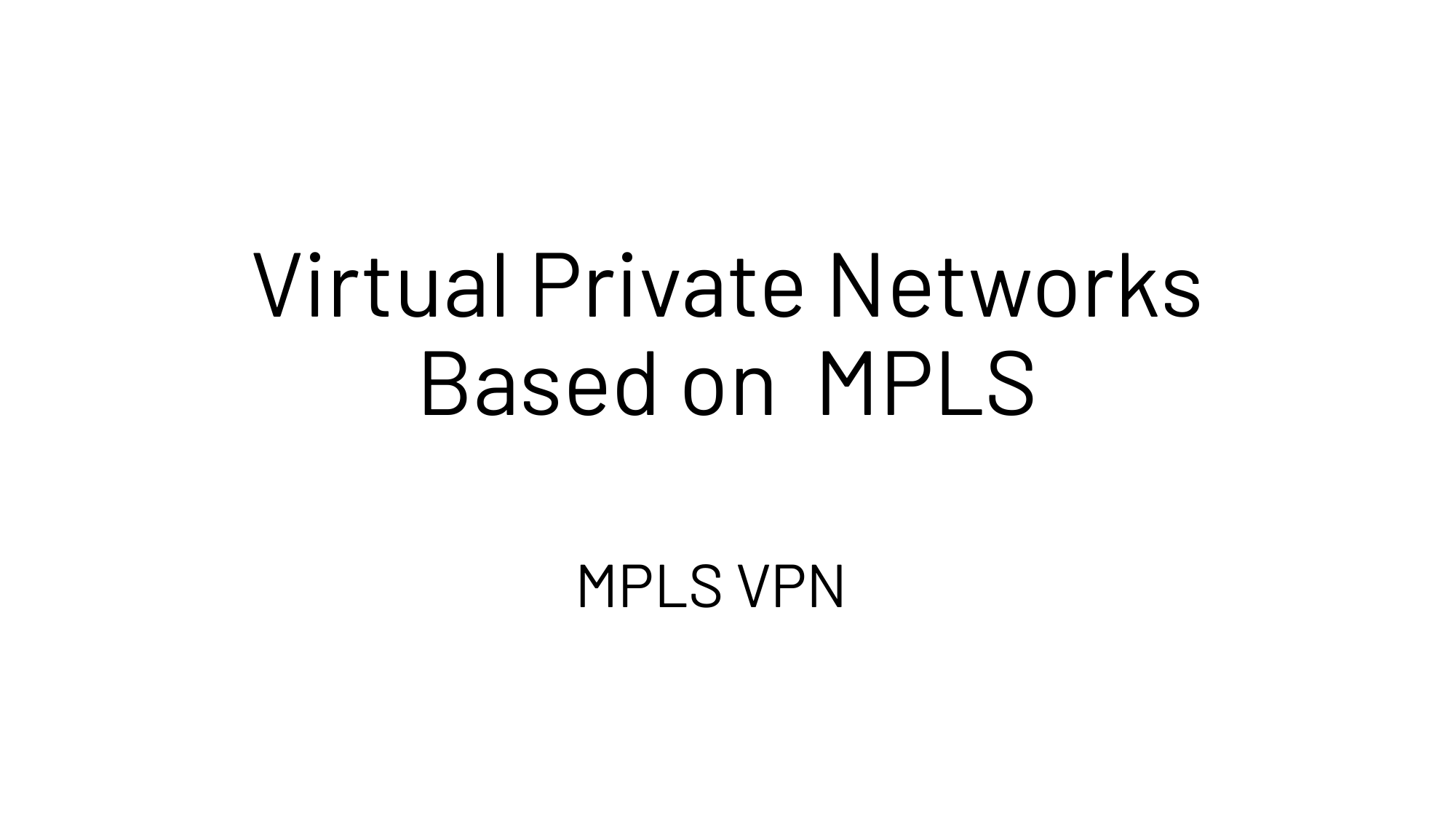

# Virtual Private Networks Based on  MPLS
MPLS VPN